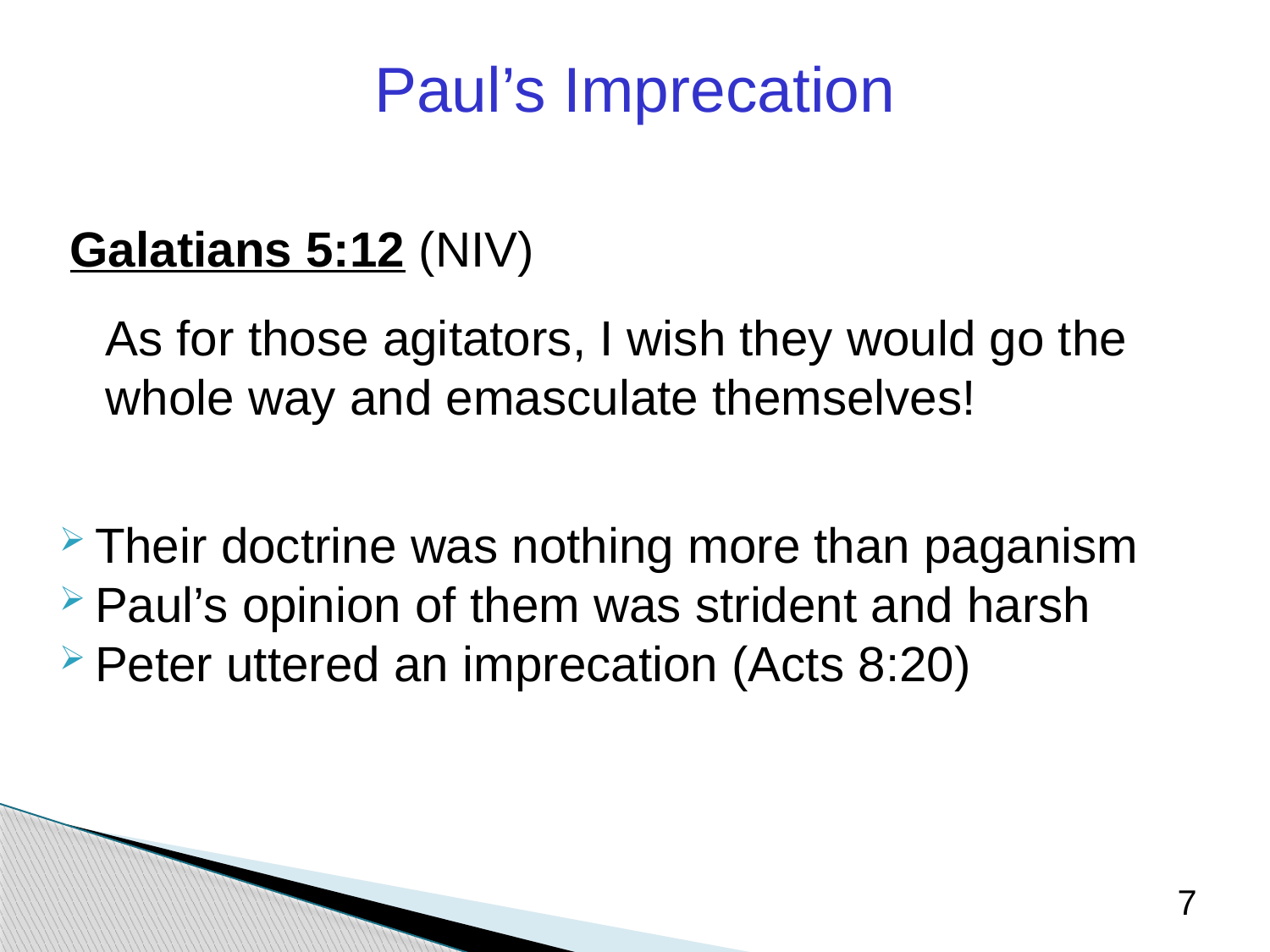

Paul’s Imprecation
Galatians 5:12 (NIV)

	As for those agitators, I wish they would go the whole way and emasculate themselves!

Their doctrine was nothing more than paganism
Paul’s opinion of them was strident and harsh
Peter uttered an imprecation (Acts 8:20)
7